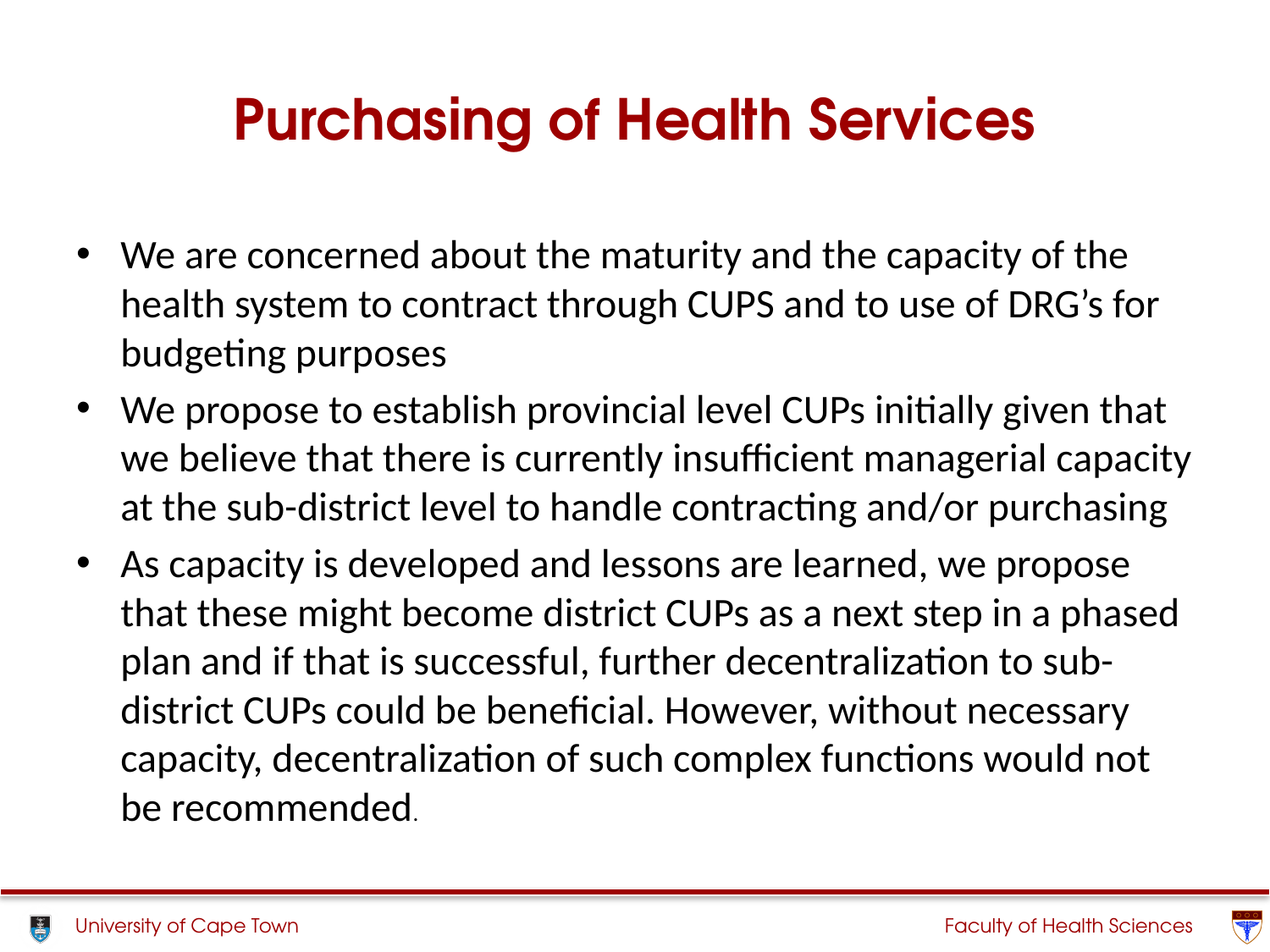

# Purchasing of Health Services
We are concerned about the maturity and the capacity of the health system to contract through CUPS and to use of DRG’s for budgeting purposes
We propose to establish provincial level CUPs initially given that we believe that there is currently insufficient managerial capacity at the sub-district level to handle contracting and/or purchasing
As capacity is developed and lessons are learned, we propose that these might become district CUPs as a next step in a phased plan and if that is successful, further decentralization to sub-district CUPs could be beneficial. However, without necessary capacity, decentralization of such complex functions would not be recommended.